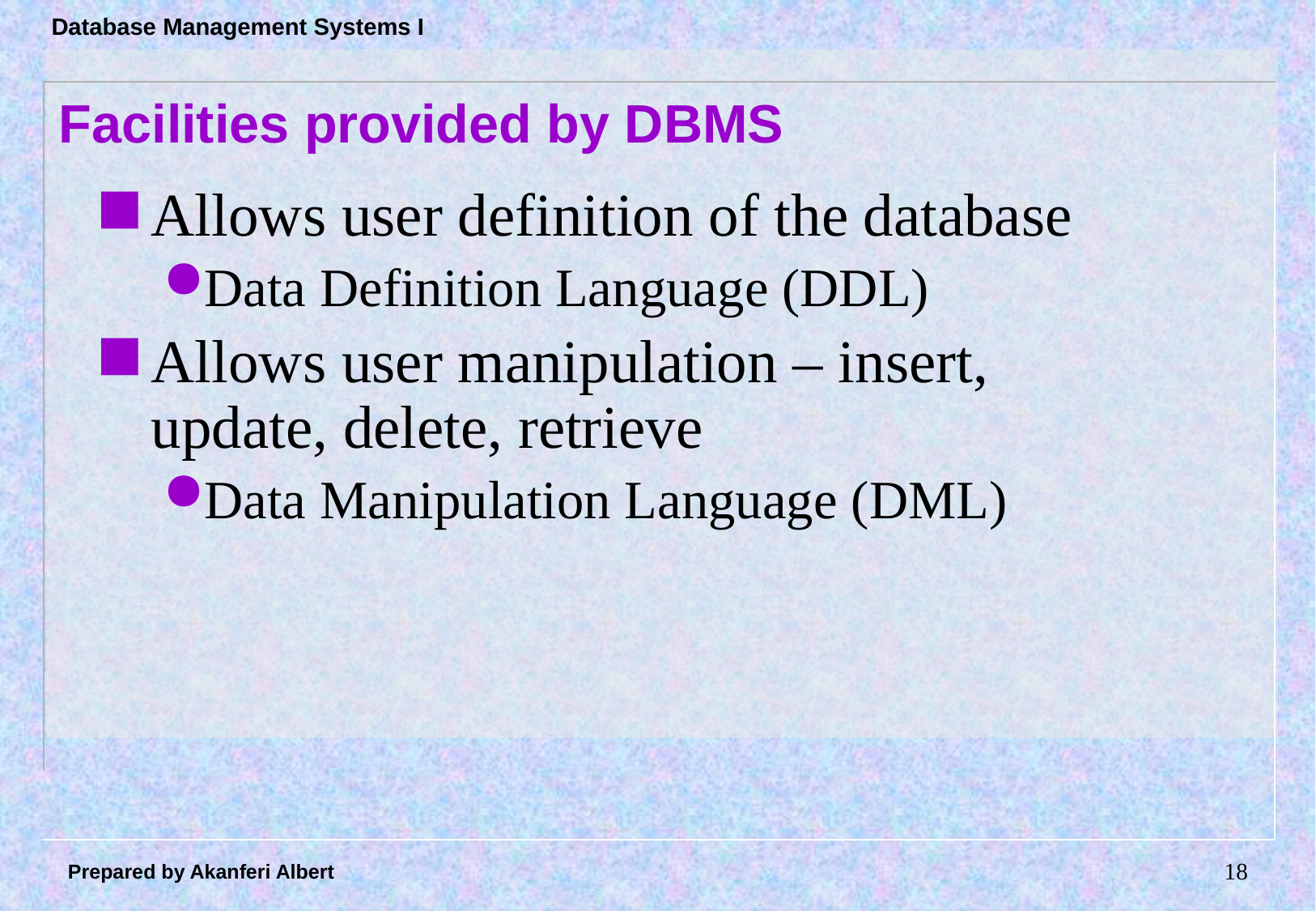

# Facilities provided by DBMS
Allows user definition of the database
Data Definition Language (DDL)
Allows user manipulation – insert, update, delete, retrieve
Data Manipulation Language (DML)
18